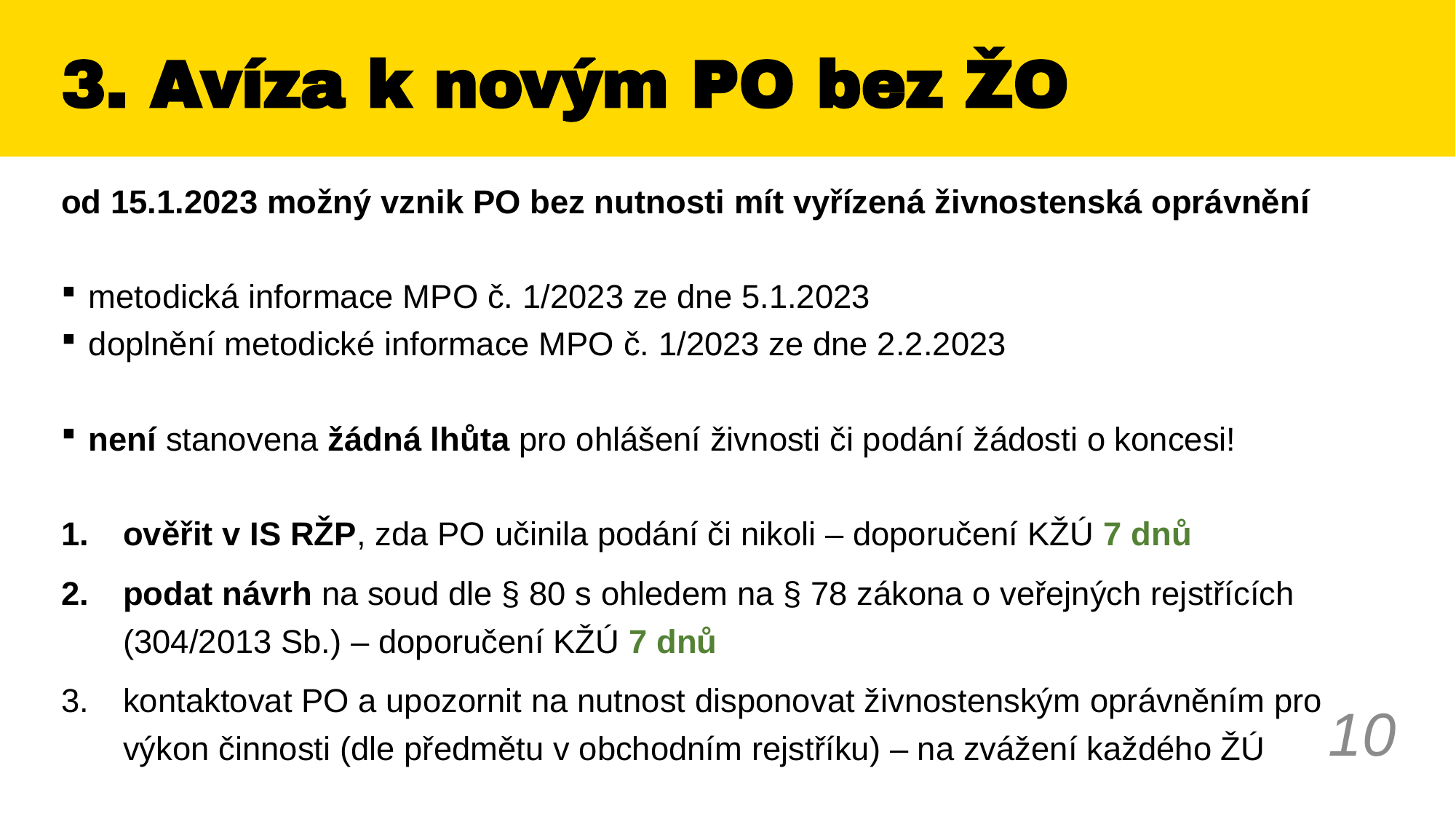

# 3. Avíza k novým PO bez ŽO
od 15.1.2023 možný vznik PO bez nutnosti mít vyřízená živnostenská oprávnění

metodická informace MPO č. 1/2023 ze dne 5.1.2023
doplnění metodické informace MPO č. 1/2023 ze dne 2.2.2023

není stanovena žádná lhůta pro ohlášení živnosti či podání žádosti o koncesi!

ověřit v IS RŽP, zda PO učinila podání či nikoli – doporučení KŽÚ 7 dnů
podat návrh na soud dle § 80 s ohledem na § 78 zákona o veřejných rejstřících (304/2013 Sb.) – doporučení KŽÚ 7 dnů
kontaktovat PO a upozornit na nutnost disponovat živnostenským oprávněním pro výkon činnosti (dle předmětu v obchodním rejstříku) – na zvážení každého ŽÚ

10